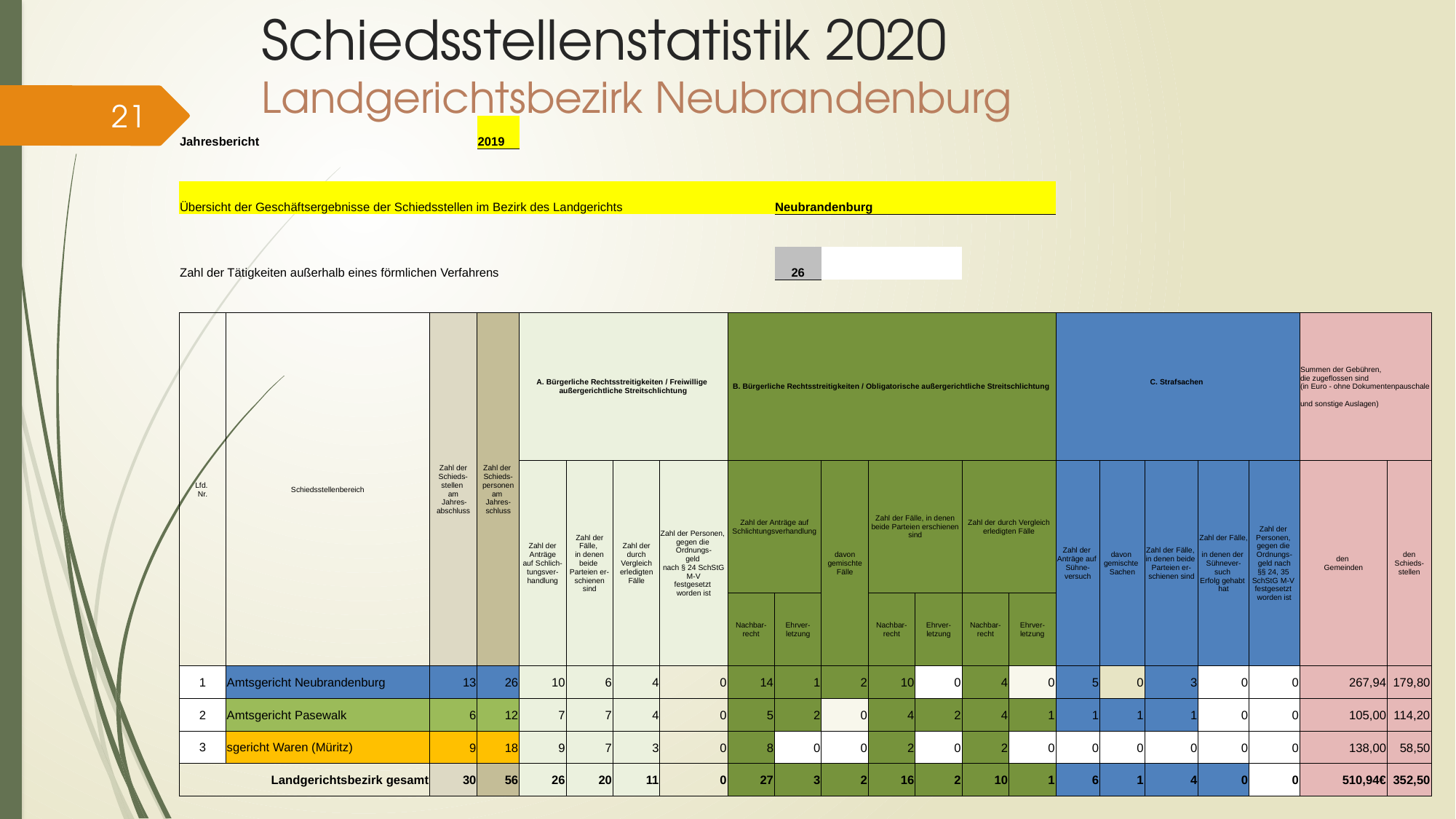

# Schiedsstellenstatistik 2020 Landgerichtsbezirk Neubrandenburg
21
| Jahresbericht |  |  | 2019 |  |  |  |  |  |  |  |  |  |  |  |  |  |  |  |  |  |  |  |
| --- | --- | --- | --- | --- | --- | --- | --- | --- | --- | --- | --- | --- | --- | --- | --- | --- | --- | --- | --- | --- | --- | --- |
|  |  |  |  |  |  |  |  |  |  |  |  |  |  |  |  |  |  |  |  |  |  |  |
| Übersicht der Geschäftsergebnisse der Schiedsstellen im Bezirk des Landgerichts |  |  |  |  |  |  |  |  | Neubrandenburg |  |  |  |  |  |  |  |  |  |  |  |  |  |
|  |  |  |  |  |  |  |  |  |  |  |  |  |  |  |  |  |  |  |  |  |  |  |
| Zahl der Tätigkeiten außerhalb eines förmlichen Verfahrens |  |  |  |  |  |  |  |  | 26 | 10 | 5 | 18 |  |  |  |  |  |  |  |  |  |  |
|  |  |  |  |  |  |  |  |  |  |  |  |  |  |  |  |  |  |  |  |  |  |  |
| Lfd. Nr. | Schiedsstellenbereich | Zahl der Schieds- stellen am Jahres- abschluss | Zahl der Schieds- personen am Jahres- schluss | A. Bürgerliche Rechtsstreitigkeiten / Freiwillige außergerichtliche Streitschlichtung |  |  |  | B. Bürgerliche Rechtsstreitigkeiten / Obligatorische außergerichtliche Streitschlichtung |  |  |  |  |  |  | C. Strafsachen |  |  |  |  | Summen der Gebühren, die zugeflossen sind (in Euro - ohne Dokumentenpauschale und sonstige Auslagen) |  |  |
|  |  |  |  | Zahl der Anträge auf Schlich- tungsver- handlung | Zahl der Fälle, in denen beide Parteien er- schienen sind | Zahl der durch Vergleich erledigten Fälle | Zahl der Personen, gegen die Ordnungs- geld nach § 24 SchStG M-V festgesetzt worden ist | Zahl der Anträge auf Schlichtungsverhandlung |  | davon gemischte Fälle | Zahl der Fälle, in denen beide Parteien erschienen sind |  | Zahl der durch Vergleich erledigten Fälle |  | Zahl der Anträge auf Sühne- versuch | davon gemischte Sachen | Zahl der Fälle, in denen beide Parteien er- schienen sind | Zahl der Fälle, in denen der Sühnever- such Erfolg gehabt hat | Zahl der Personen, gegen die Ordnungs- geld nach §§ 24, 35 SchStG M-V festgesetzt worden ist | den Gemeinden |  | den Schieds- stellen |
|  |  |  |  |  |  |  |  | Nachbar- recht | Ehrver- letzung |  | Nachbar-recht | Ehrver-letzung | Nachbar- recht | Ehrver- letzung |  |  |  |  |  |  |  |  |
| 1 | Amtsgericht Neubrandenburg | 13 | 26 | 10 | 6 | 4 | 0 | 14 | 1 | 2 | 10 | 0 | 4 | 0 | 5 | 0 | 3 | 0 | 0 | 267,94 |  | 179,80 |
| 2 | Amtsgericht Pasewalk | 6 | 12 | 7 | 7 | 4 | 0 | 5 | 2 | 0 | 4 | 2 | 4 | 1 | 1 | 1 | 1 | 0 | 0 | 105,00 |  | 114,20 |
| 3 | sgericht Waren (Müritz) | 9 | 18 | 9 | 7 | 3 | 0 | 8 | 0 | 0 | 2 | 0 | 2 | 0 | 0 | 0 | 0 | 0 | 0 | 138,00 |  | 58,50 |
| Landgerichtsbezirk gesamt |  | 30 | 56 | 26 | 20 | 11 | 0 | 27 | 3 | 2 | 16 | 2 | 10 | 1 | 6 | 1 | 4 | 0 | 0 | 510,94€ |  | 352,50 |